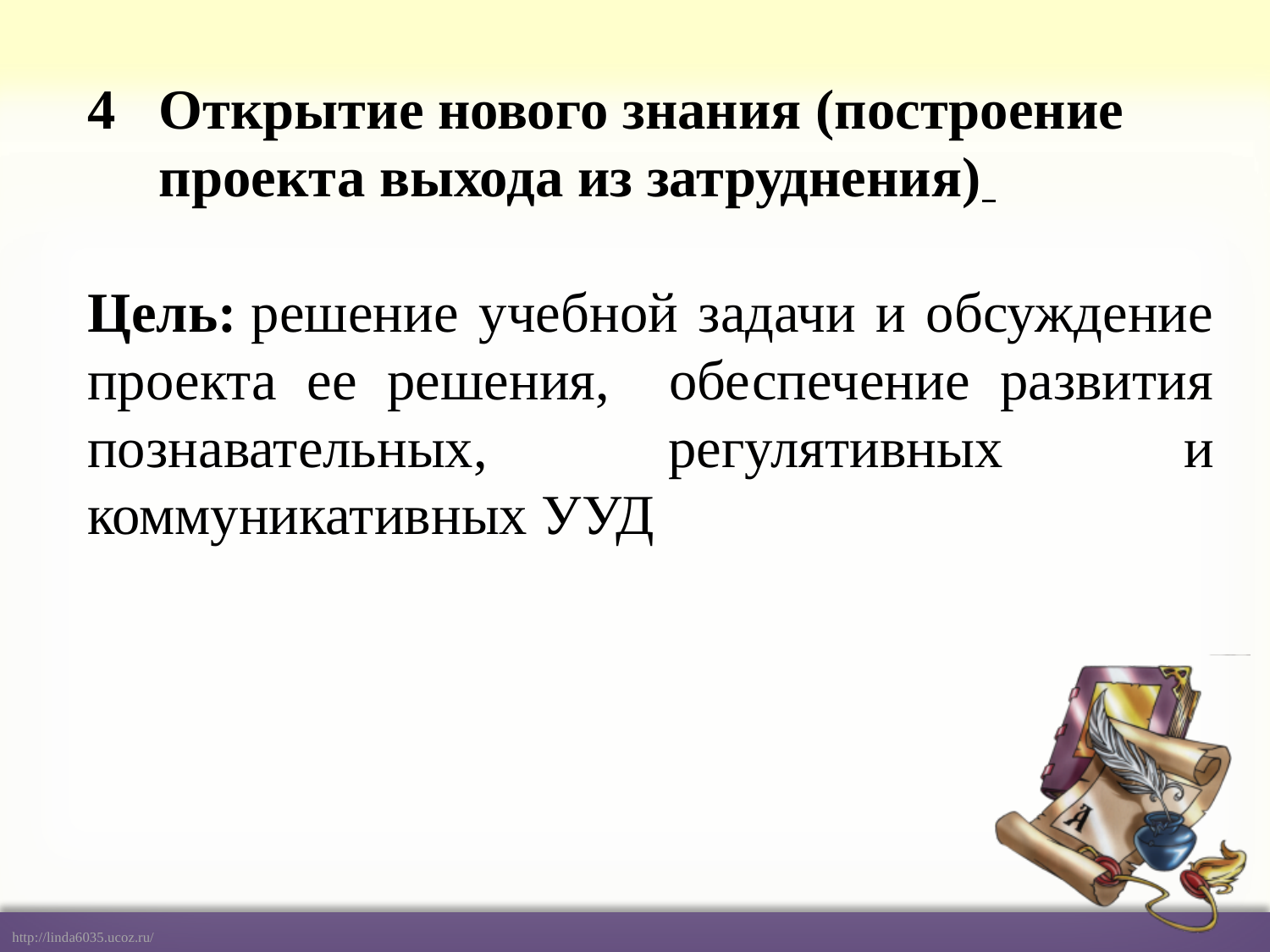

Открытие нового знания (построение  проекта выхода из затруднения)

Цель: решение учебной задачи и обсуждение проекта ее решения,  обеспечение развития познавательных, регулятивных и коммуникативных УУД